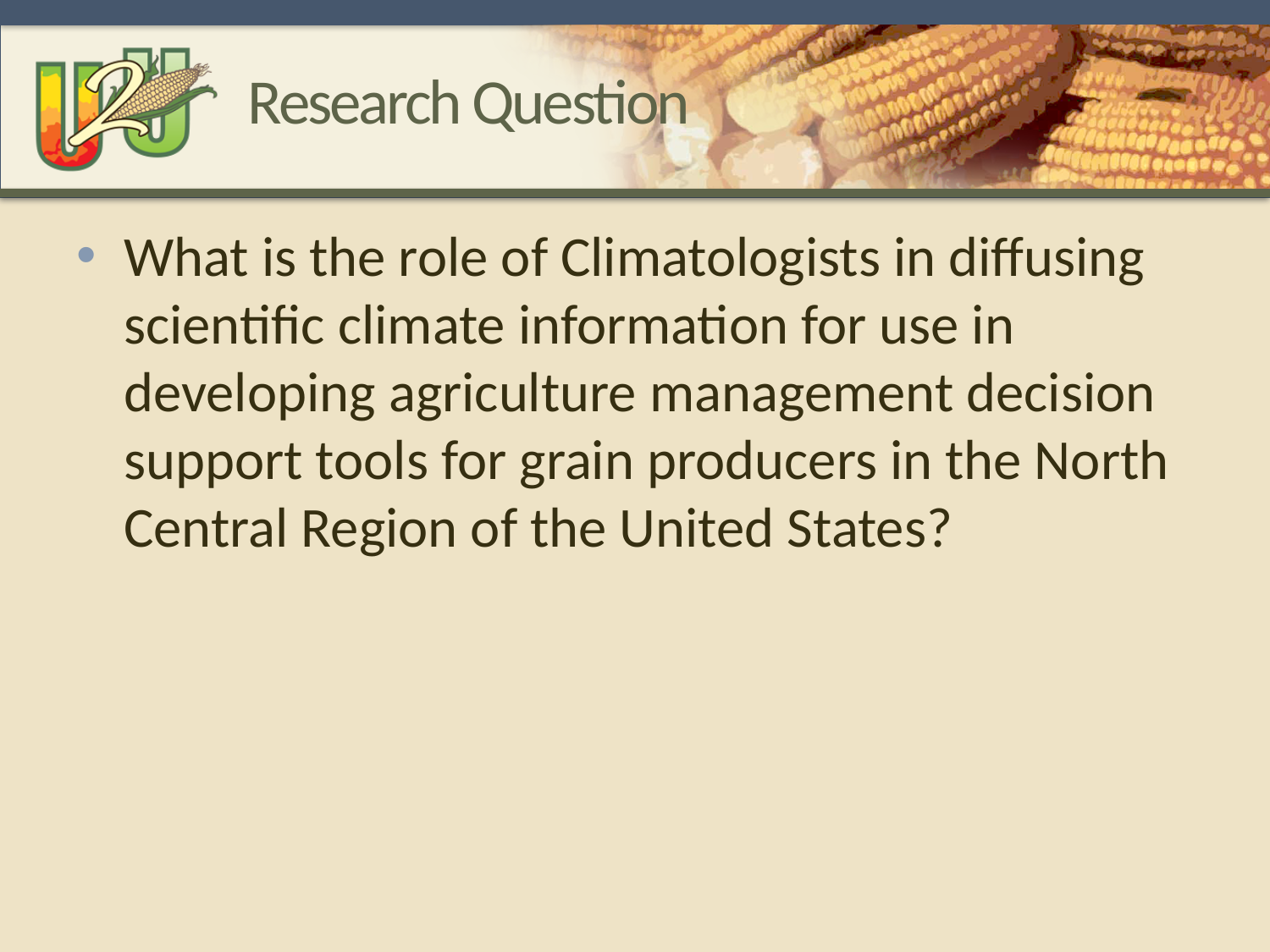

# Research Question
What is the role of Climatologists in diffusing scientific climate information for use in developing agriculture management decision support tools for grain producers in the North Central Region of the United States?